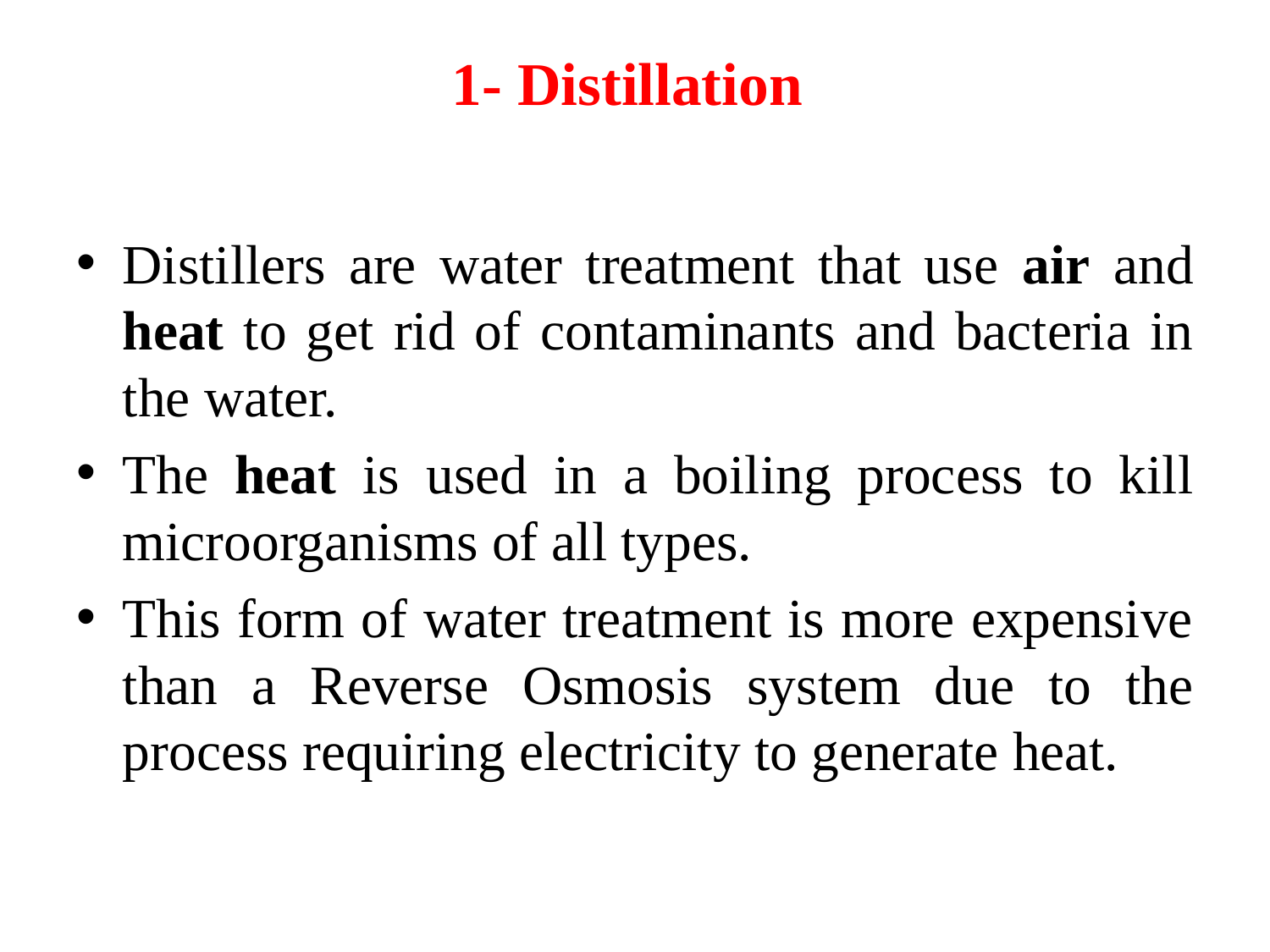

# 1- Distillation
Distillers are water treatment that use air and heat to get rid of contaminants and bacteria in the water.
The heat is used in a boiling process to kill microorganisms of all types.
This form of water treatment is more expensive than a Reverse Osmosis system due to the process requiring electricity to generate heat.